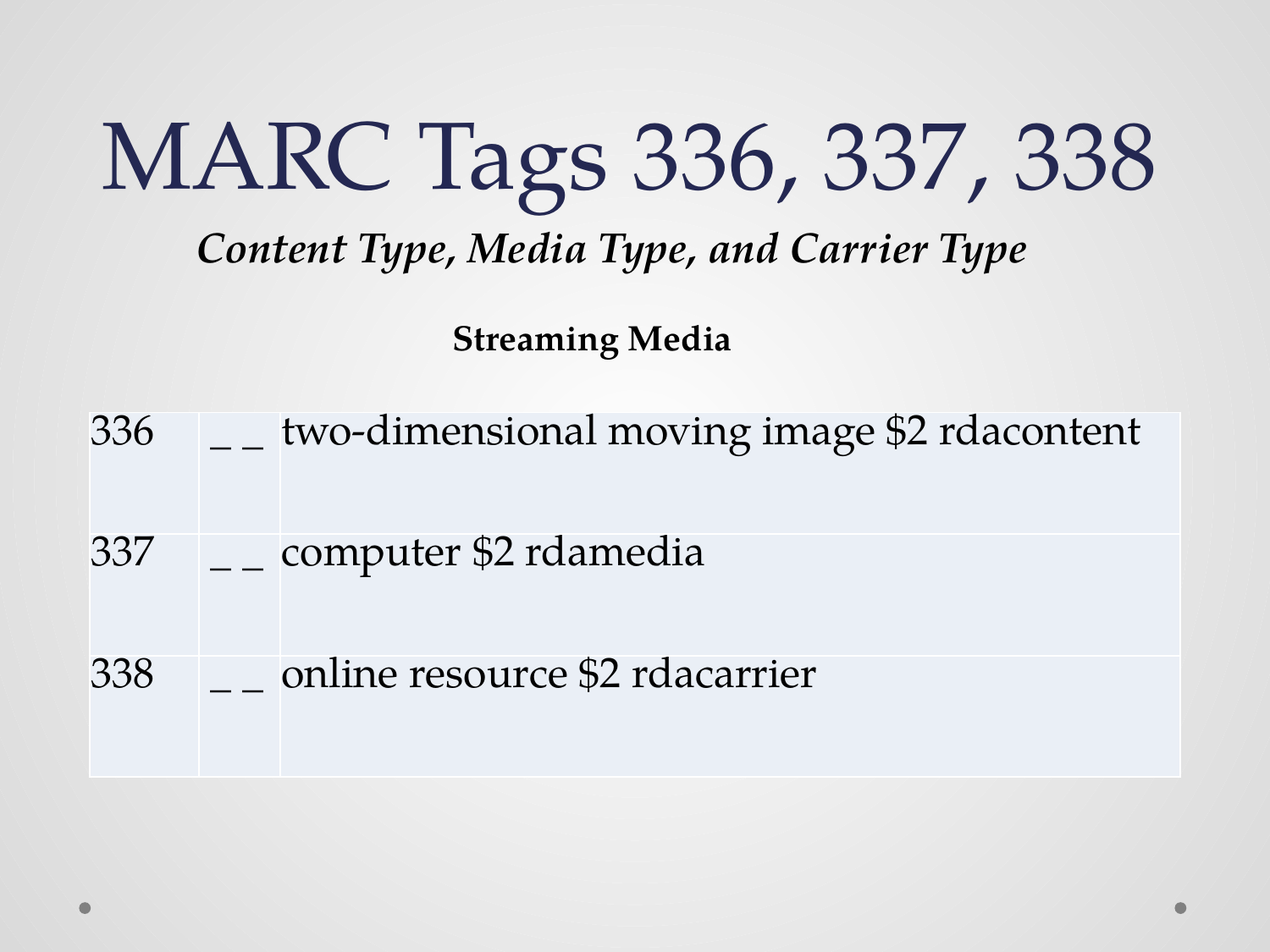

# MARC Tags 336, 337, 338
Content Type, Media Type, and Carrier Type
Streaming Media
| 336 | \_ \_ | two-dimensional moving image $2 rdacontent |
| --- | --- | --- |
| 337 | \_ \_ | computer $2 rdamedia |
| 338 | \_ \_ | online resource $2 rdacarrier |